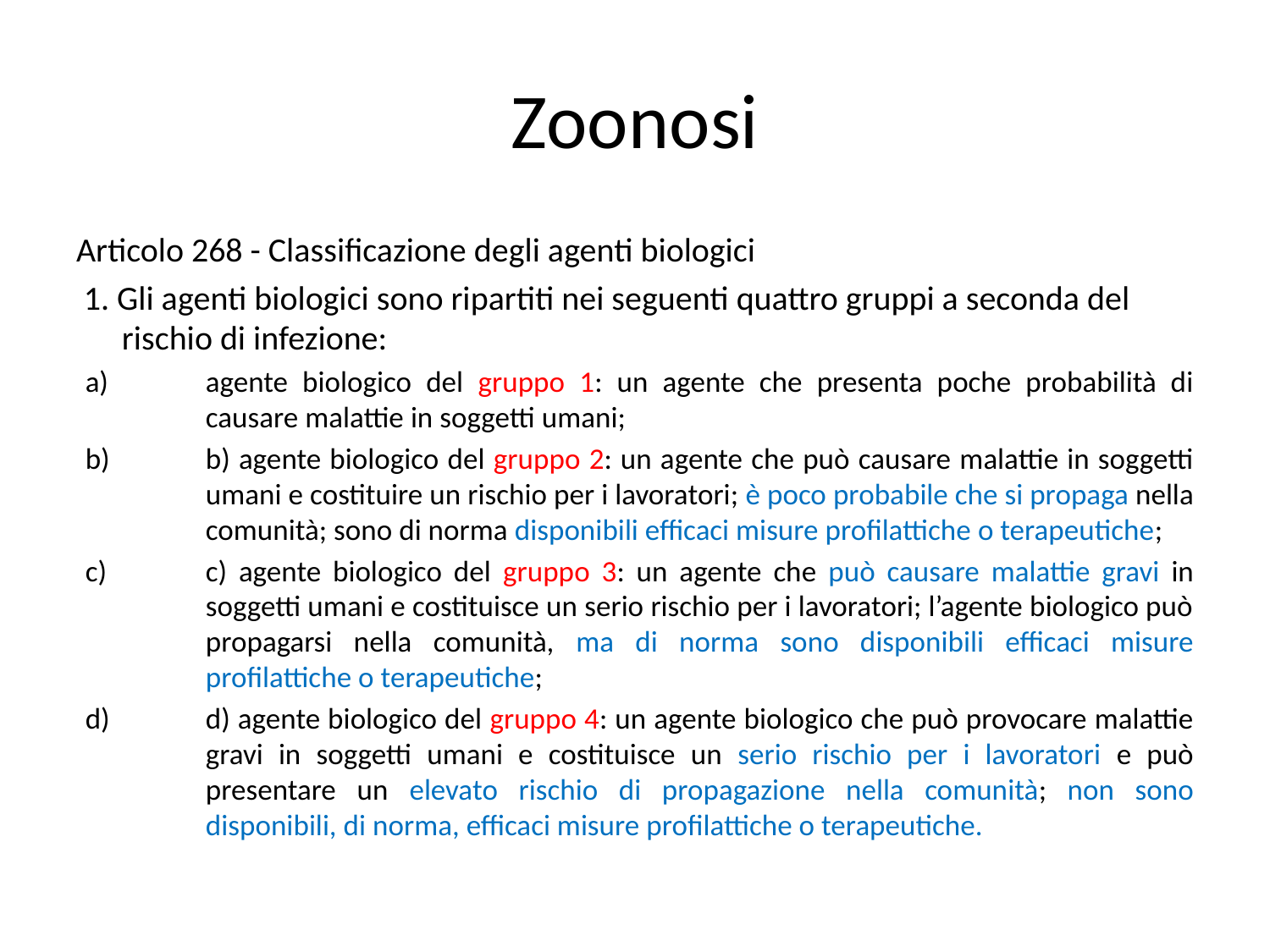

# Zoonosi
Articolo 268 - Classificazione degli agenti biologici
 1. Gli agenti biologici sono ripartiti nei seguenti quattro gruppi a seconda del rischio di infezione:
agente biologico del gruppo 1: un agente che presenta poche probabilità di causare malattie in soggetti umani;
b) agente biologico del gruppo 2: un agente che può causare malattie in soggetti umani e costituire un rischio per i lavoratori; è poco probabile che si propaga nella comunità; sono di norma disponibili efficaci misure profilattiche o terapeutiche;
c) agente biologico del gruppo 3: un agente che può causare malattie gravi in soggetti umani e costituisce un serio rischio per i lavoratori; l’agente biologico può propagarsi nella comunità, ma di norma sono disponibili efficaci misure profilattiche o terapeutiche;
d) agente biologico del gruppo 4: un agente biologico che può provocare malattie gravi in soggetti umani e costituisce un serio rischio per i lavoratori e può presentare un elevato rischio di propagazione nella comunità; non sono disponibili, di norma, efficaci misure profilattiche o terapeutiche.